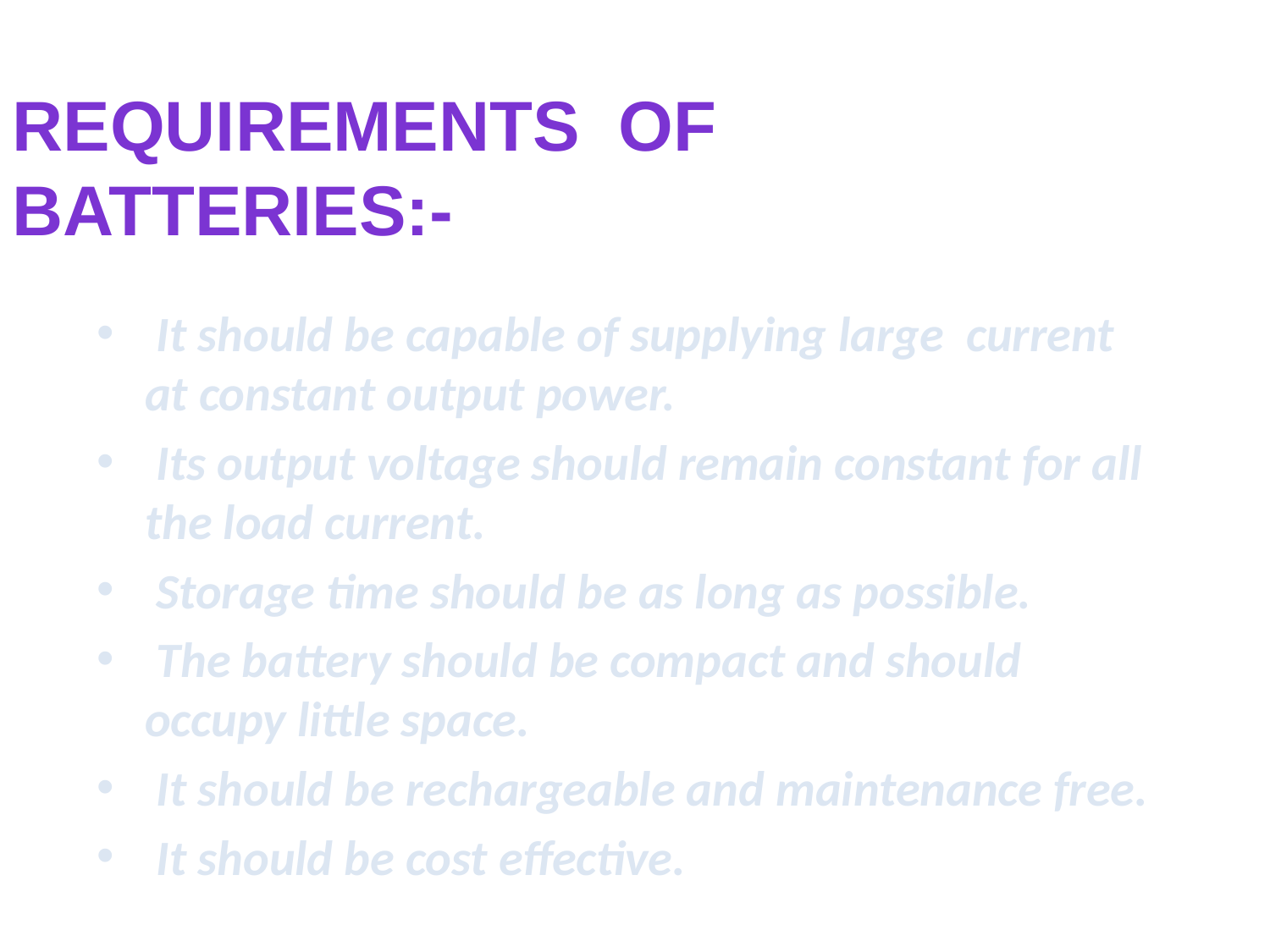

Requirements  of Batteries:-
 It should be capable of supplying large  current at constant output power.
 Its output voltage should remain constant for all the load current.
 Storage time should be as long as possible.
 The battery should be compact and should occupy little space.
 It should be rechargeable and maintenance free.
 It should be cost effective.